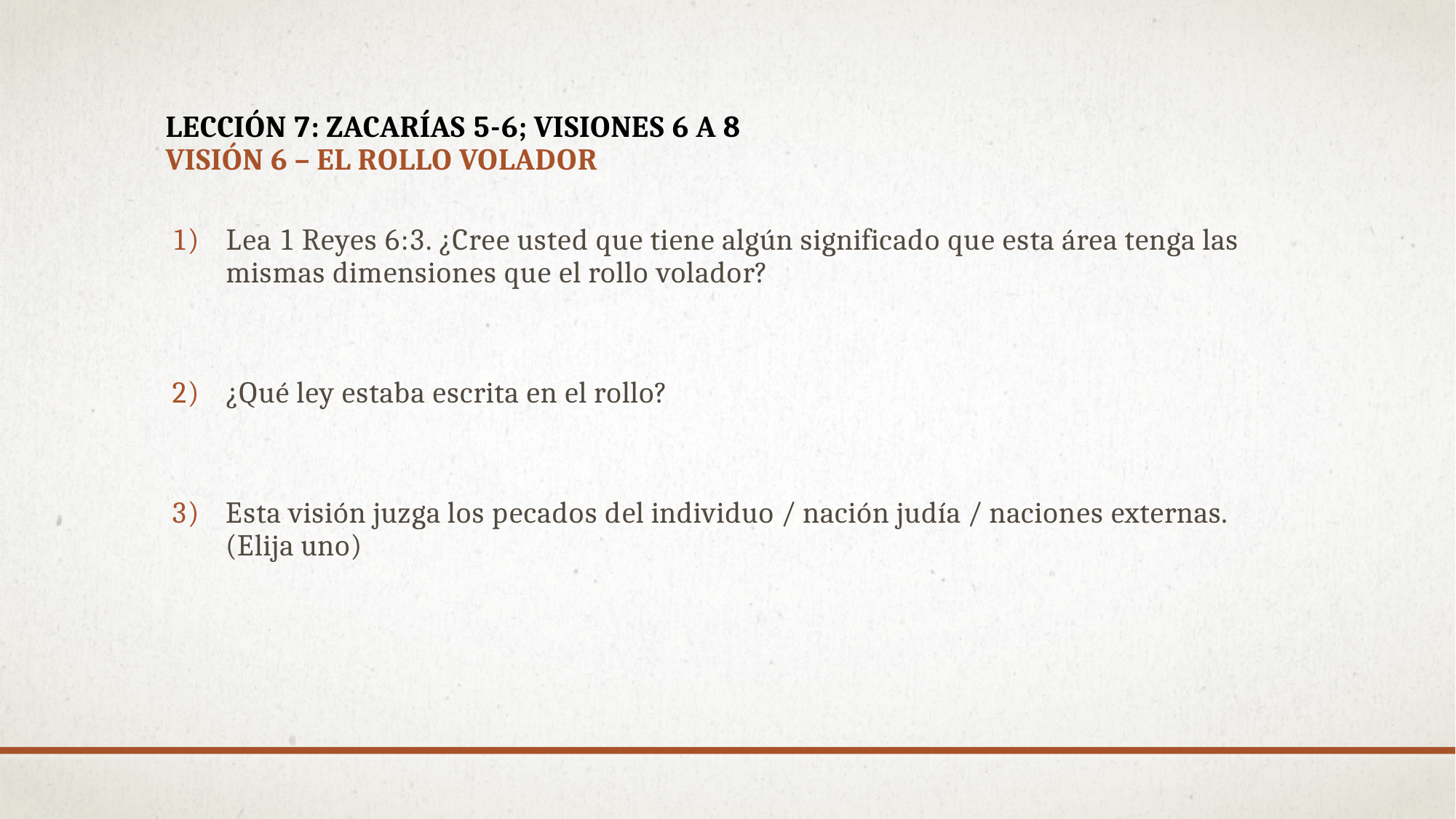

# Lección 7: Zacarías 5-6; Visiones 6 a 8 Visión 6 – El ROLLO volador
Lea 1 Reyes 6:3. ¿Cree usted que tiene algún significado que esta área tenga las mismas dimensiones que el rollo volador?

¿Qué ley estaba escrita en el rollo?

Esta visión juzga los pecados del individuo / nación judía / naciones externas. (Elija uno)